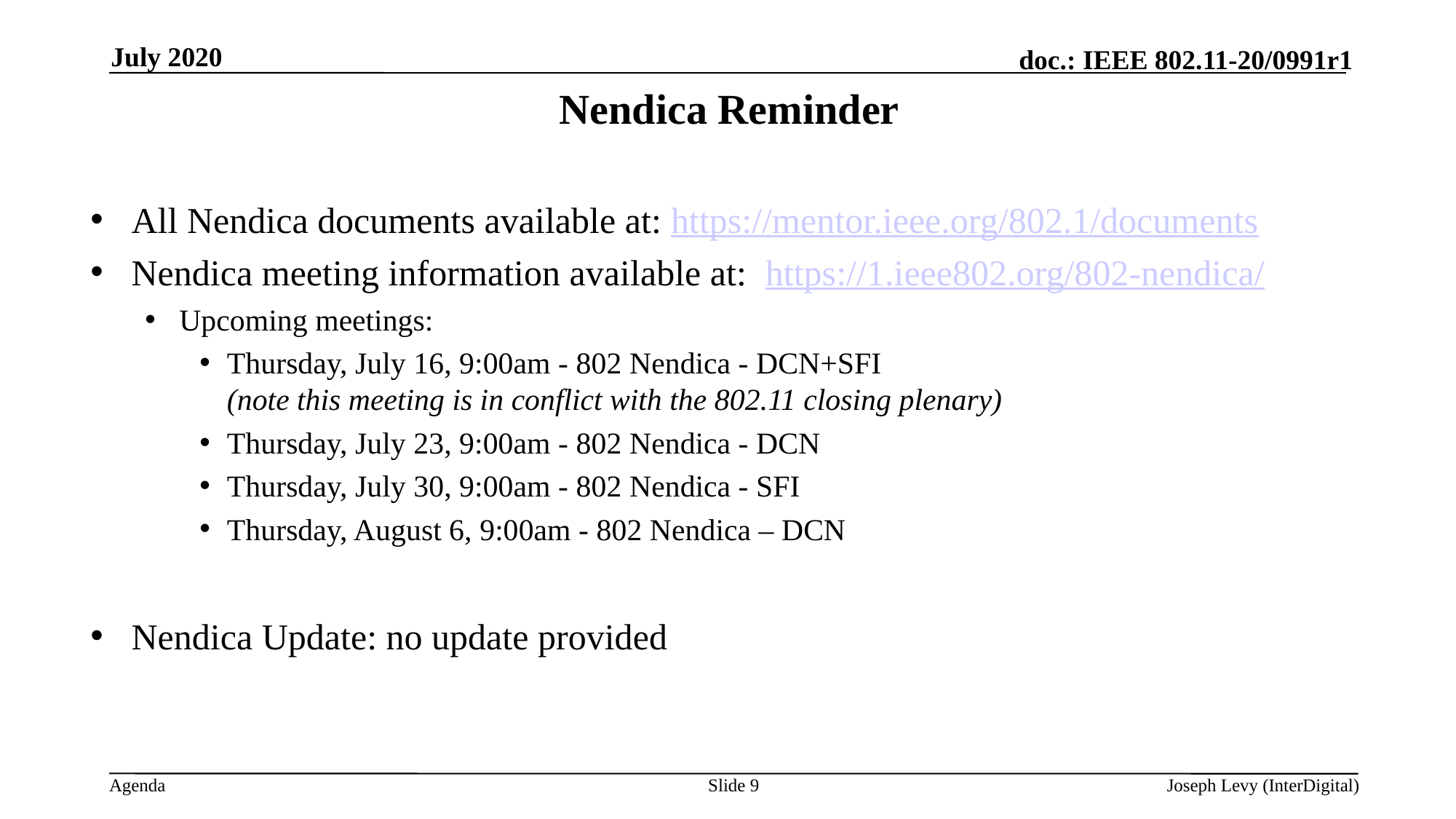

July 2020
# Nendica Reminder
All Nendica documents available at: https://mentor.ieee.org/802.1/documents
Nendica meeting information available at:  https://1.ieee802.org/802-nendica/
Upcoming meetings:
Thursday, July 16, 9:00am - 802 Nendica - DCN+SFI
(note this meeting is in conflict with the 802.11 closing plenary)
Thursday, July 23, 9:00am - 802 Nendica - DCN
Thursday, July 30, 9:00am - 802 Nendica - SFI
Thursday, August 6, 9:00am - 802 Nendica – DCN

Nendica Update: no update provided
Slide 9
Joseph Levy (InterDigital)